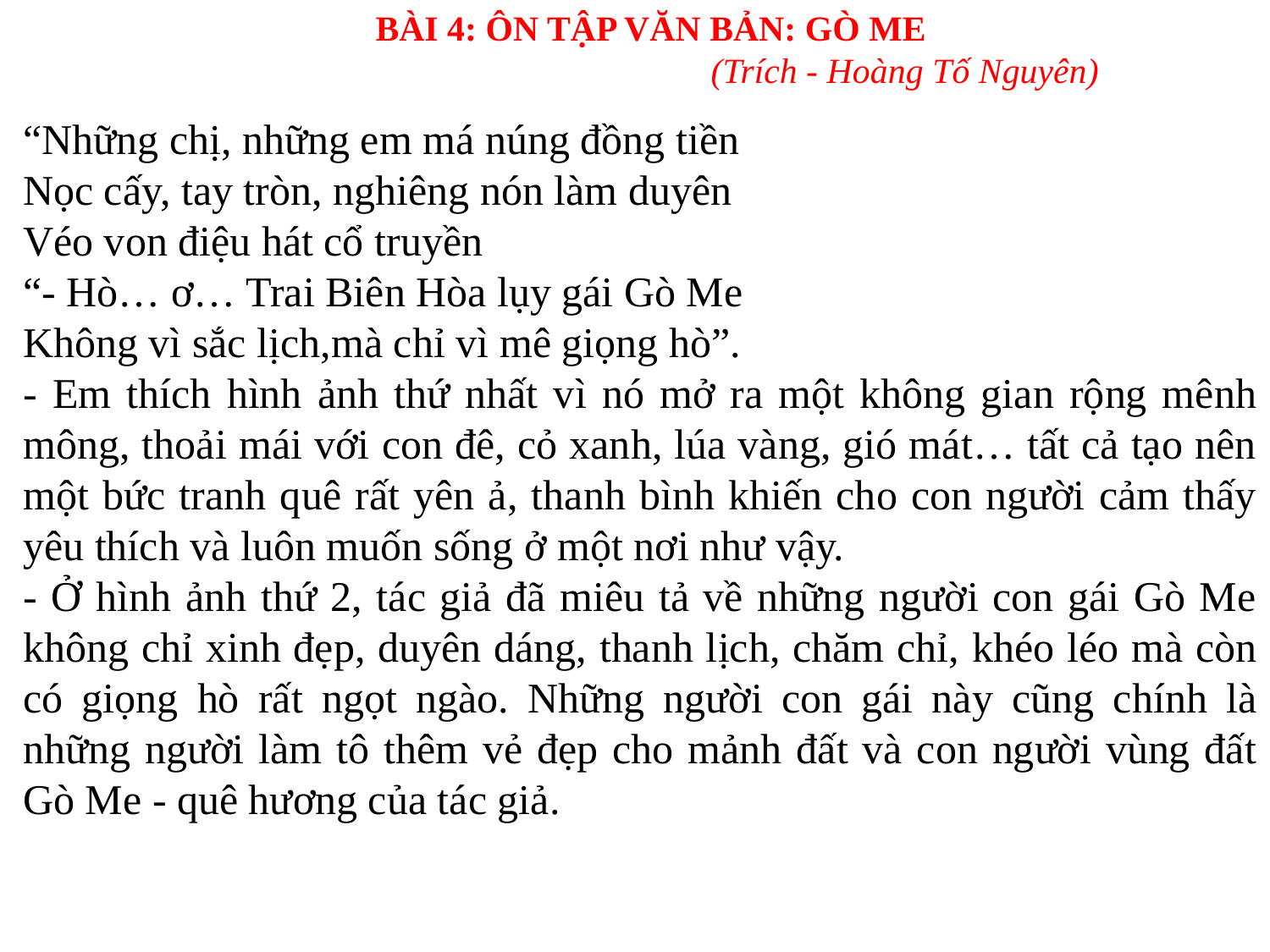

BÀI 4: ÔN TẬP VĂN BẢN: GÒ ME
				(Trích - Hoàng Tố Nguyên)

“Những chị, những em má núng đồng tiền
Nọc cấy, tay tròn, nghiêng nón làm duyên
Véo von điệu hát cổ truyền
“- Hò… ơ… Trai Biên Hòa lụy gái Gò Me
Không vì sắc lịch,mà chỉ vì mê giọng hò”.
- Em thích hình ảnh thứ nhất vì nó mở ra một không gian rộng mênh mông, thoải mái với con đê, cỏ xanh, lúa vàng, gió mát… tất cả tạo nên một bức tranh quê rất yên ả, thanh bình khiến cho con người cảm thấy yêu thích và luôn muốn sống ở một nơi như vậy.
- Ở hình ảnh thứ 2, tác giả đã miêu tả về những người con gái Gò Me không chỉ xinh đẹp, duyên dáng, thanh lịch, chăm chỉ, khéo léo mà còn có giọng hò rất ngọt ngào. Những người con gái này cũng chính là những người làm tô thêm vẻ đẹp cho mảnh đất và con người vùng đất Gò Me - quê hương của tác giả.